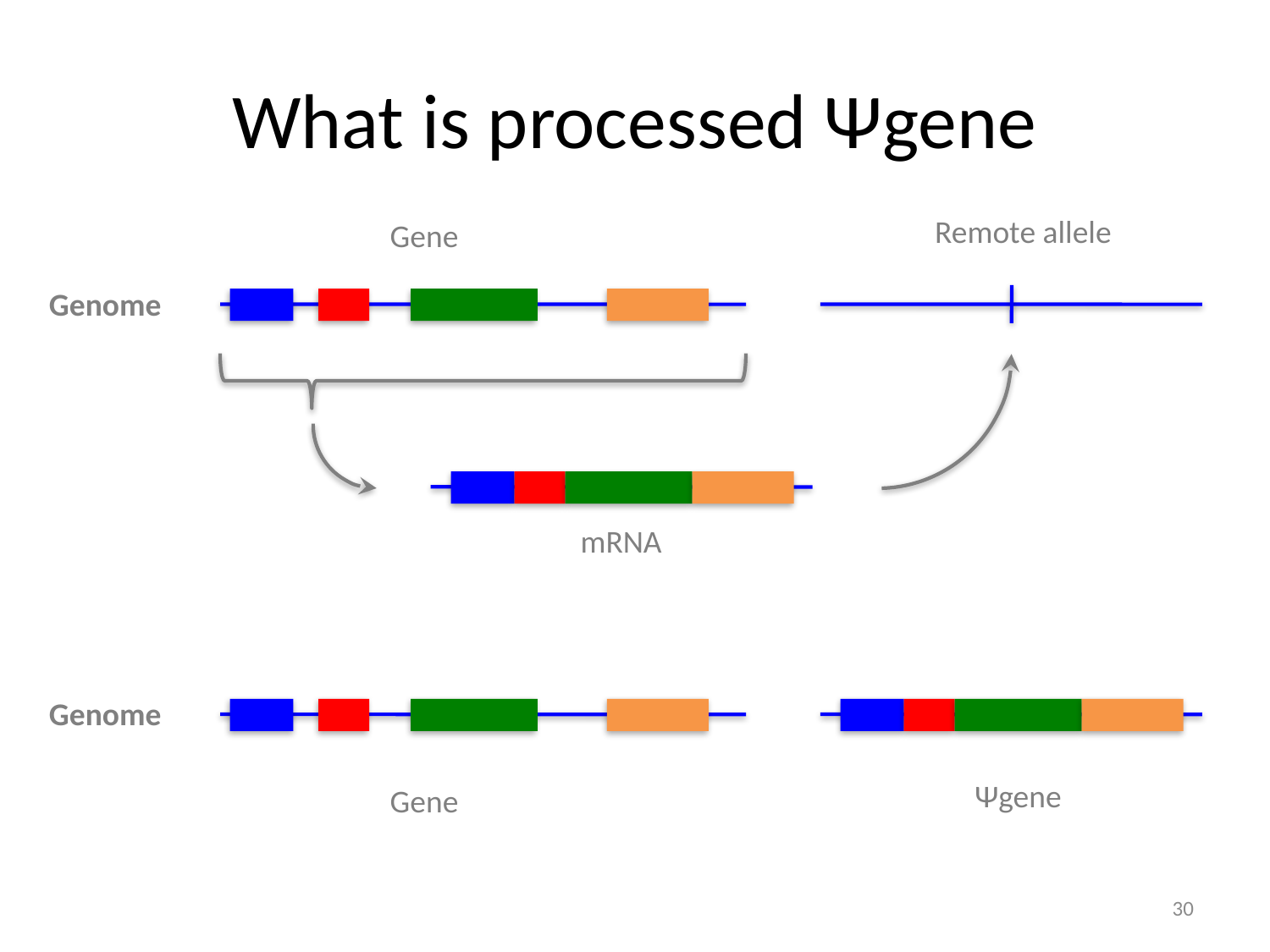

# What is processed Ψgene

Remote allele
Gene

Genome

mRNA
Genome

Ψgene
Gene
30